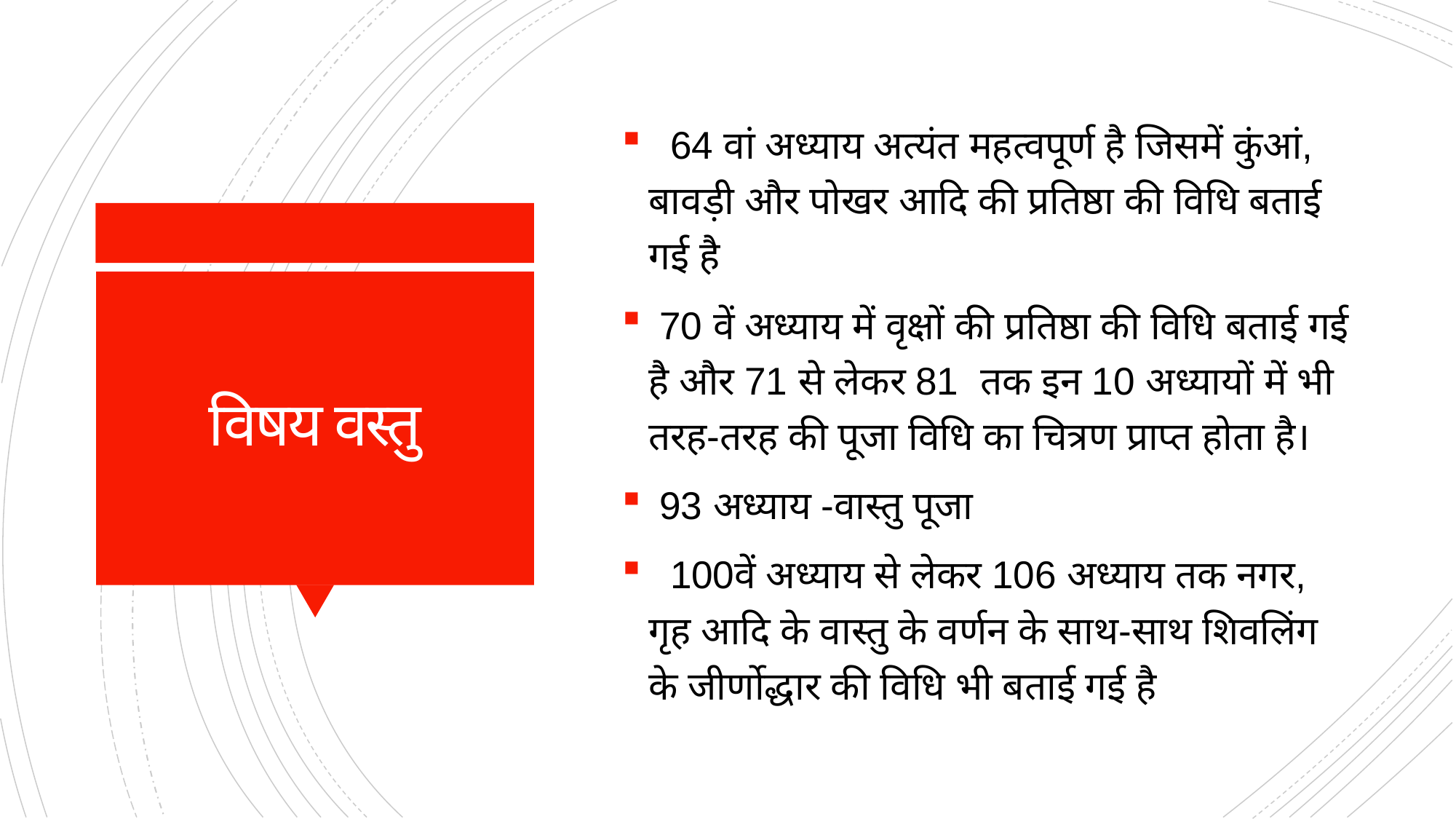

64 वां अध्याय अत्यंत महत्वपूर्ण है जिसमें कुंआं, बावड़ी और पोखर आदि की प्रतिष्ठा की विधि बताई गई है
 70 वें अध्याय में वृक्षों की प्रतिष्ठा की विधि बताई गई है और 71 से लेकर 81  तक इन 10 अध्यायों में भी तरह-तरह की पूजा विधि का चित्रण प्राप्त होता है।
 93 अध्याय -वास्तु पूजा
  100वें अध्याय से लेकर 106 अध्याय तक नगर, गृह आदि के वास्तु के वर्णन के साथ-साथ शिवलिंग के जीर्णोद्धार की विधि भी बताई गई है
# विषय वस्तु